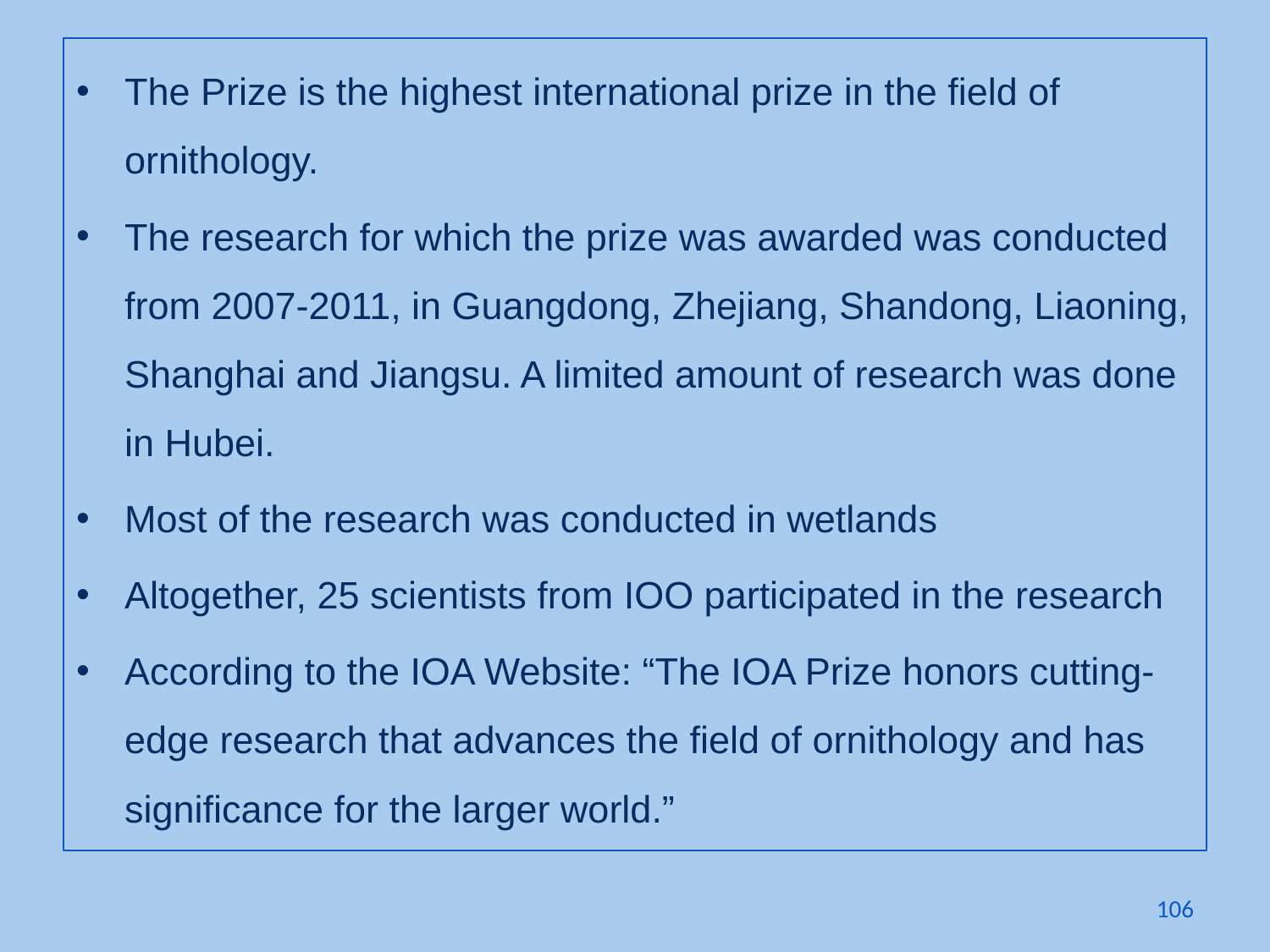

The Prize is the highest international prize in the field of ornithology.
The research for which the prize was awarded was conducted from 2007-2011, in Guangdong, Zhejiang, Shandong, Liaoning, Shanghai and Jiangsu. A limited amount of research was done in Hubei.
Most of the research was conducted in wetlands
Altogether, 25 scientists from IOO participated in the research
According to the IOA Website: “The IOA Prize honors cutting-edge research that advances the field of ornithology and has significance for the larger world.”

106